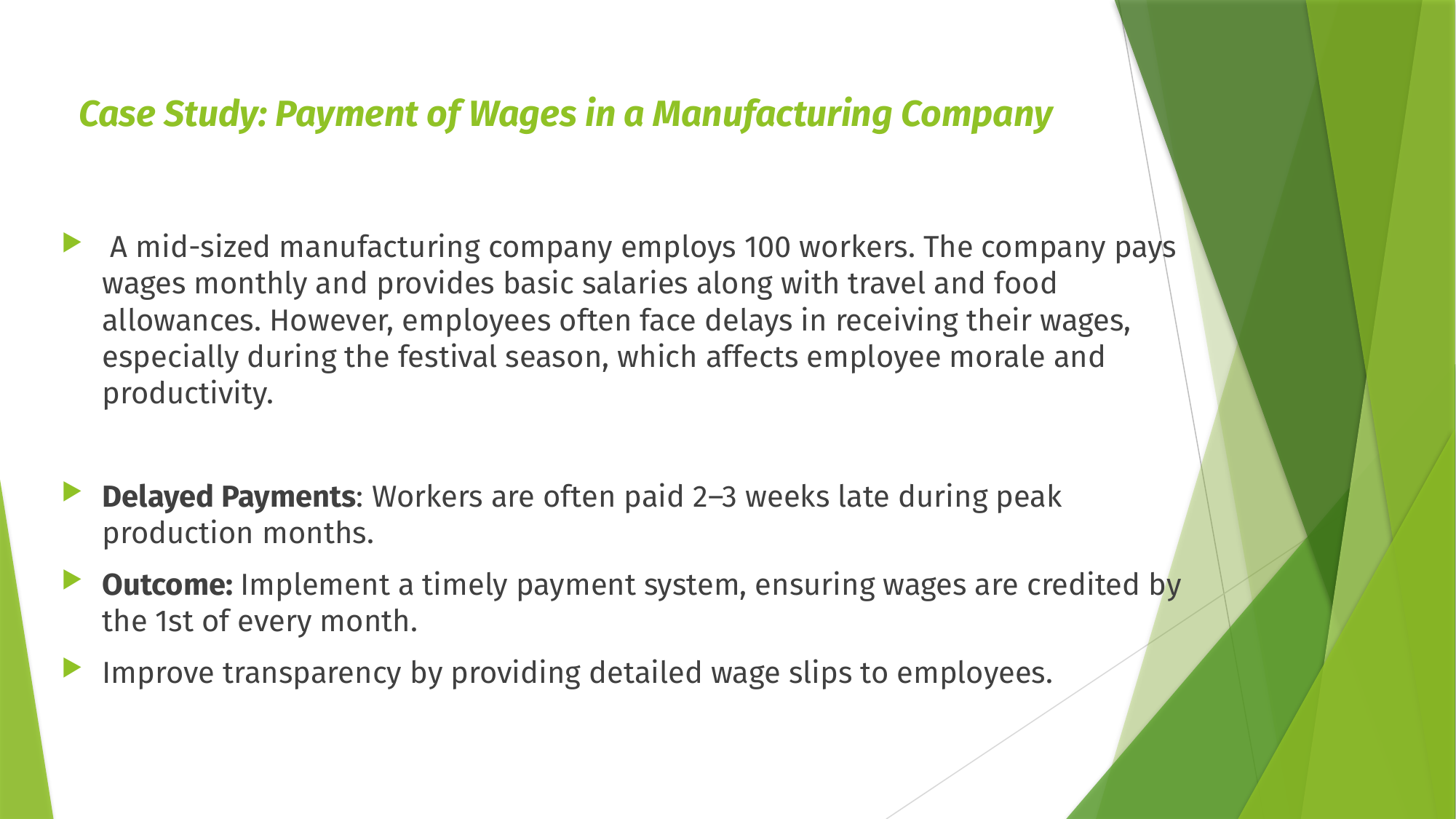

# Case Study: Payment of Wages in a Manufacturing Company
 A mid-sized manufacturing company employs 100 workers. The company pays wages monthly and provides basic salaries along with travel and food allowances. However, employees often face delays in receiving their wages, especially during the festival season, which affects employee morale and productivity.

Delayed Payments: Workers are often paid 2–3 weeks late during peak production months.
Outcome: Implement a timely payment system, ensuring wages are credited by the 1st of every month.
Improve transparency by providing detailed wage slips to employees.